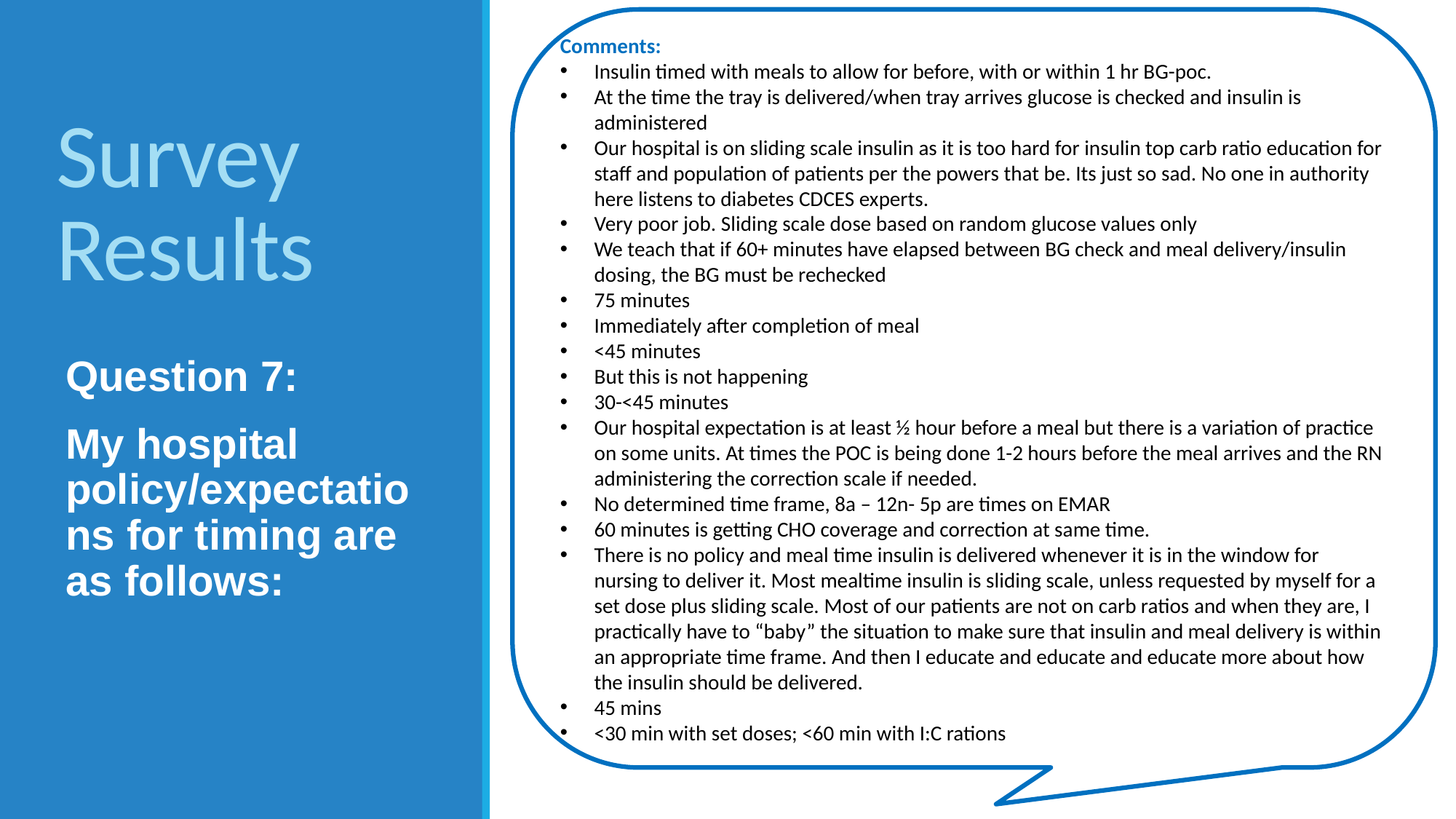

Comments:
Insulin timed with meals to allow for before, with or within 1 hr BG-poc.
At the time the tray is delivered/when tray arrives glucose is checked and insulin is administered
Our hospital is on sliding scale insulin as it is too hard for insulin top carb ratio education for staff and population of patients per the powers that be. Its just so sad. No one in authority here listens to diabetes CDCES experts.
Very poor job. Sliding scale dose based on random glucose values only
We teach that if 60+ minutes have elapsed between BG check and meal delivery/insulin dosing, the BG must be rechecked
75 minutes
Immediately after completion of meal
<45 minutes
But this is not happening
30-<45 minutes
Our hospital expectation is at least ½ hour before a meal but there is a variation of practice on some units. At times the POC is being done 1-2 hours before the meal arrives and the RN administering the correction scale if needed.
No determined time frame, 8a – 12n- 5p are times on EMAR
60 minutes is getting CHO coverage and correction at same time.
There is no policy and meal time insulin is delivered whenever it is in the window for nursing to deliver it. Most mealtime insulin is sliding scale, unless requested by myself for a set dose plus sliding scale. Most of our patients are not on carb ratios and when they are, I practically have to “baby” the situation to make sure that insulin and meal delivery is within an appropriate time frame. And then I educate and educate and educate more about how the insulin should be delivered.
45 mins
<30 min with set doses; <60 min with I:C rations
# Survey Results
Question 7:
My hospital policy/expectations for timing are as follows: